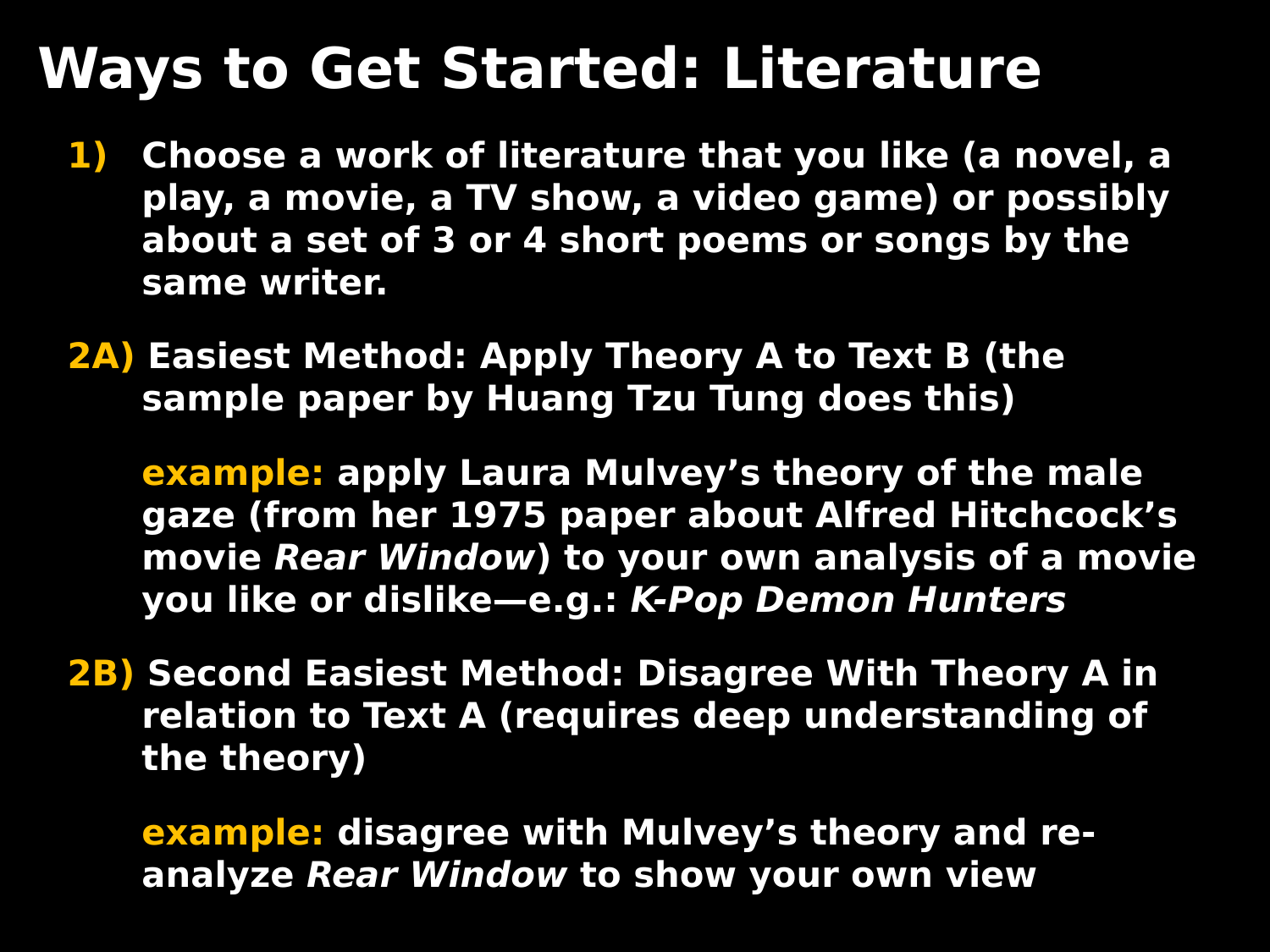

Ways to Get Started: Literature
1)	Choose a work of literature that you like (a novel, a play, a movie, a TV show, a video game) or possibly about a set of 3 or 4 short poems or songs by the same writer.
2A) Easiest Method: Apply Theory A to Text B (the sample paper by Huang Tzu Tung does this)
	example: apply Laura Mulvey’s theory of the male gaze (from her 1975 paper about Alfred Hitchcock’s movie Rear Window) to your own analysis of a movie you like or dislike—e.g.: K-Pop Demon Hunters
2B) Second Easiest Method: Disagree With Theory A in relation to Text A (requires deep understanding of the theory)
	example: disagree with Mulvey’s theory and re-analyze Rear Window to show your own view